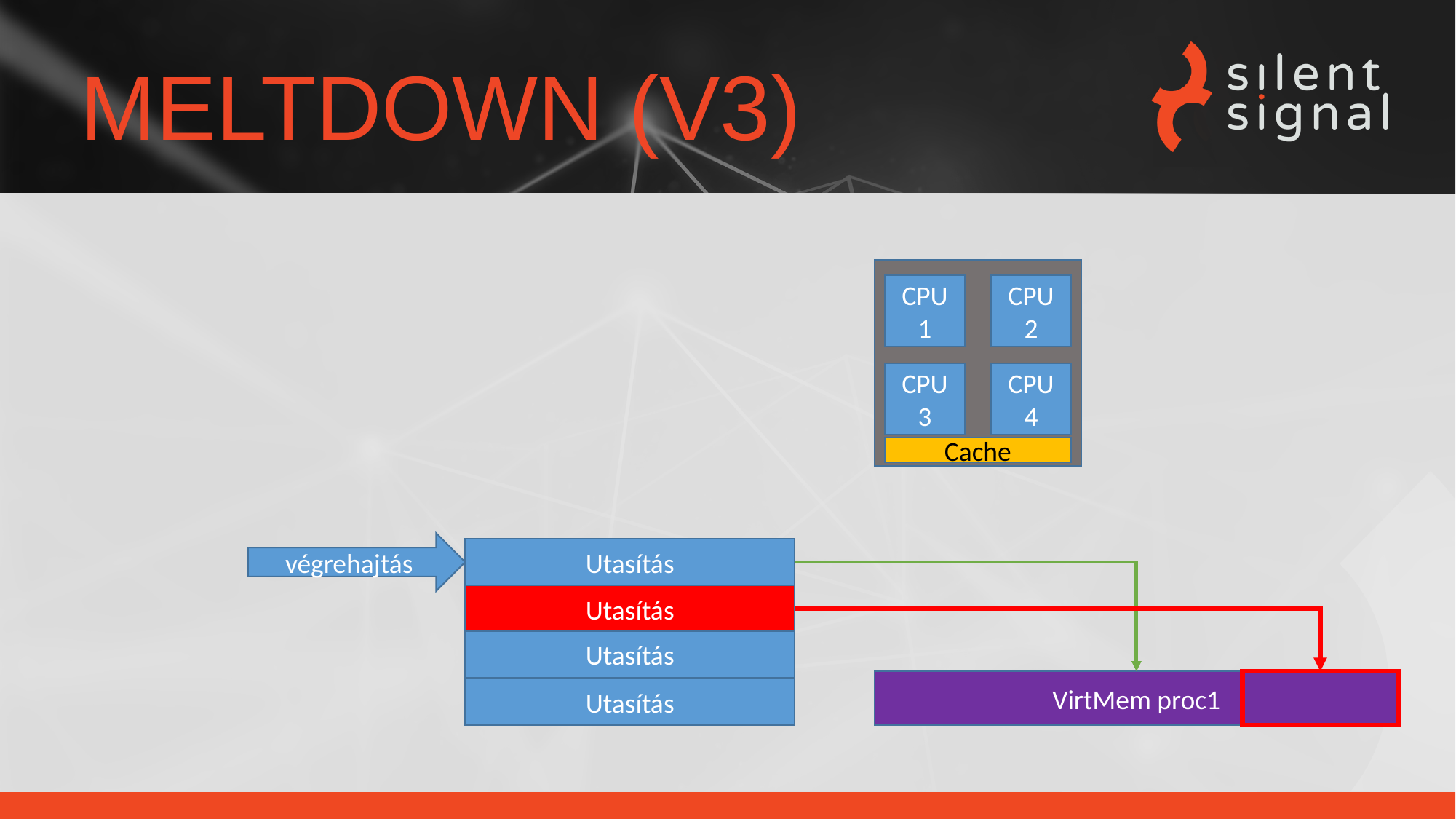

# MELTDOWN (V3)

CPU1
CPU2
CPU3
CPU4
Cache
végrehajtás
Utasítás
Utasítás
Utasítás
VirtMem proc1

Utasítás